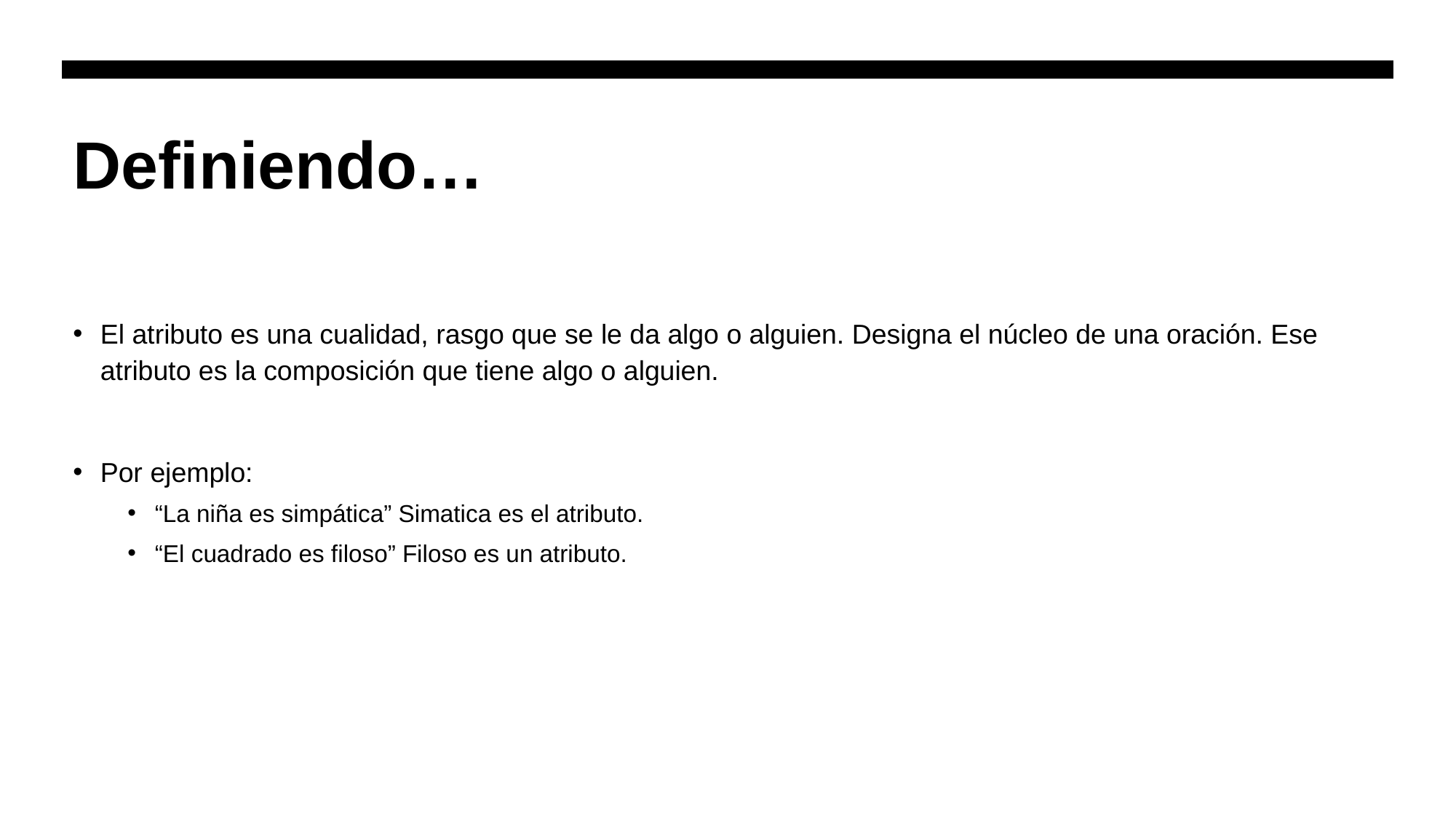

# Definiendo…
El atributo es una cualidad, rasgo que se le da algo o alguien. Designa el núcleo de una oración. Ese atributo es la composición que tiene algo o alguien.

Por ejemplo:
“La niña es simpática” Simatica es el atributo.
“El cuadrado es filoso” Filoso es un atributo.